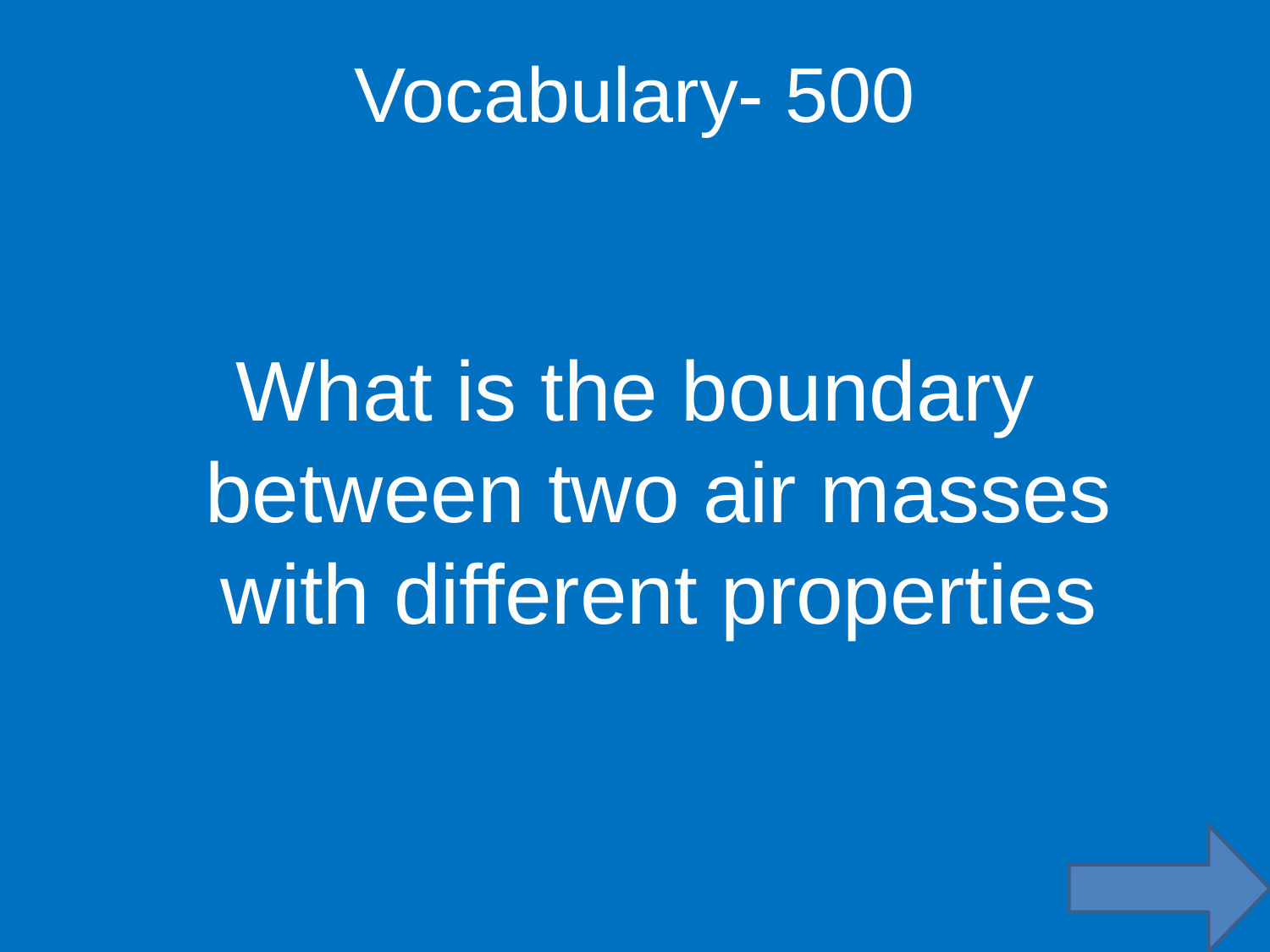

Vocabulary- 500

What is the boundary between two air masses with different properties